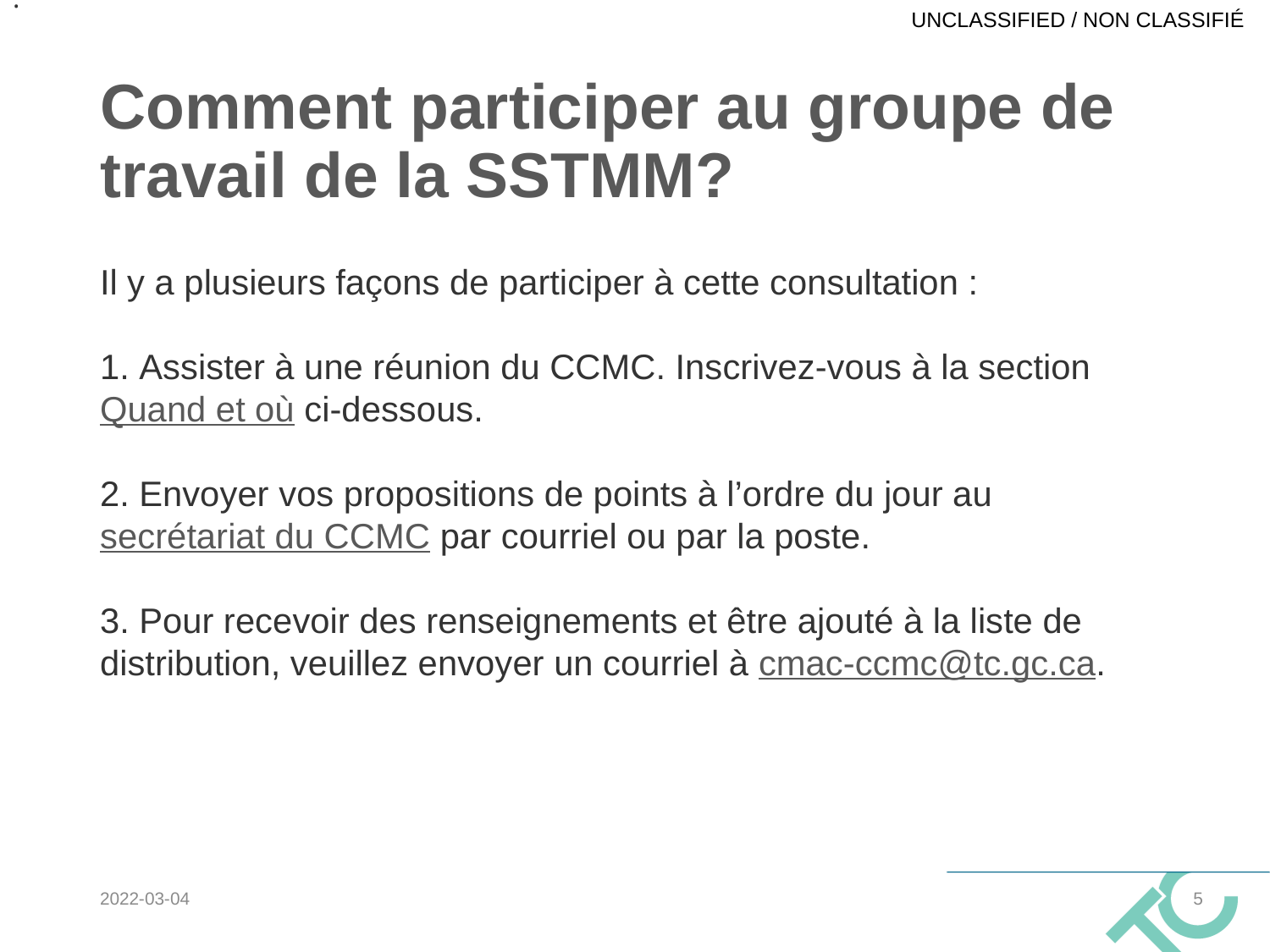

.
# Comment participer au groupe de travail de la SSTMM?
Il y a plusieurs façons de participer à cette consultation :

 Assister à une réunion du CCMC. Inscrivez-vous à la section Quand et où ci-dessous.

 Envoyer vos propositions de points à l’ordre du jour au secrétariat du CCMC par courriel ou par la poste.

3. Pour recevoir des renseignements et être ajouté à la liste de distribution, veuillez envoyer un courriel à cmac-ccmc@tc.gc.ca.

2022-03-04
5